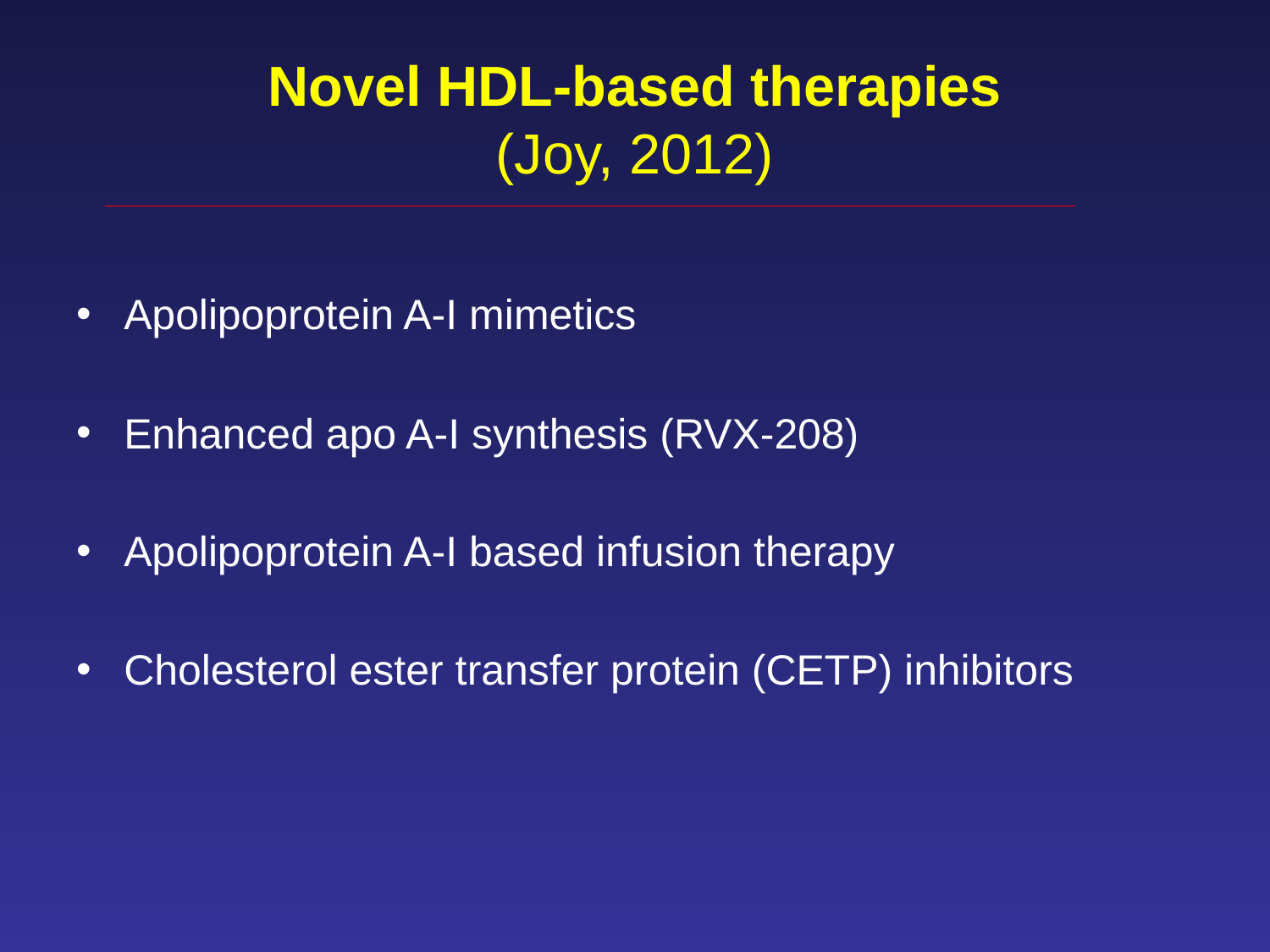

# Novel HDL-based therapies (Joy, 2012)

Apolipoprotein A-I mimetics

Enhanced apo A-I synthesis (RVX-208)

Apolipoprotein A-I based infusion therapy

Cholesterol ester transfer protein (CETP) inhibitors